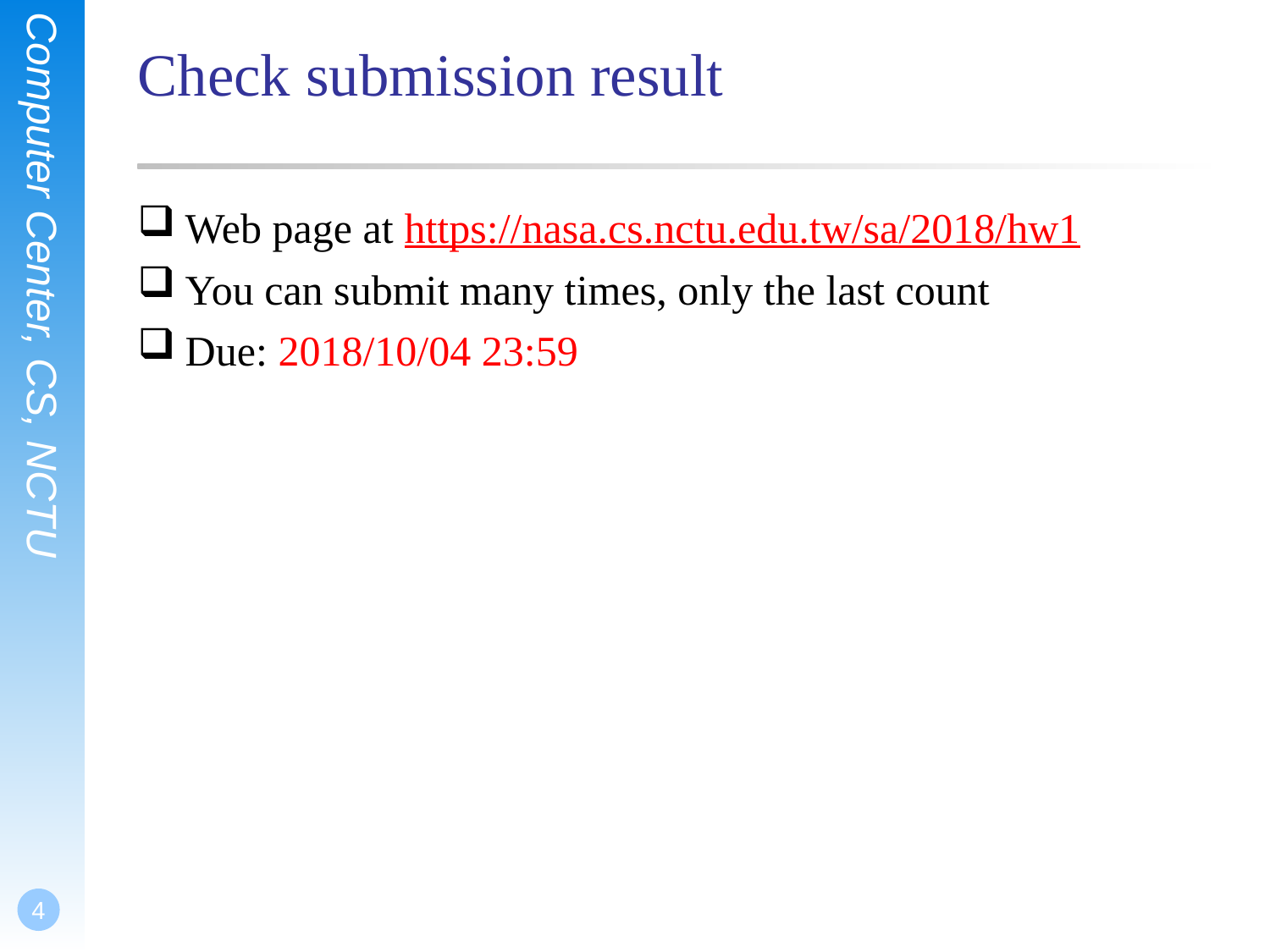

# Check submission result
Web page at https://nasa.cs.nctu.edu.tw/sa/2018/hw1
You can submit many times, only the last count
Due: 2018/10/04 23:59